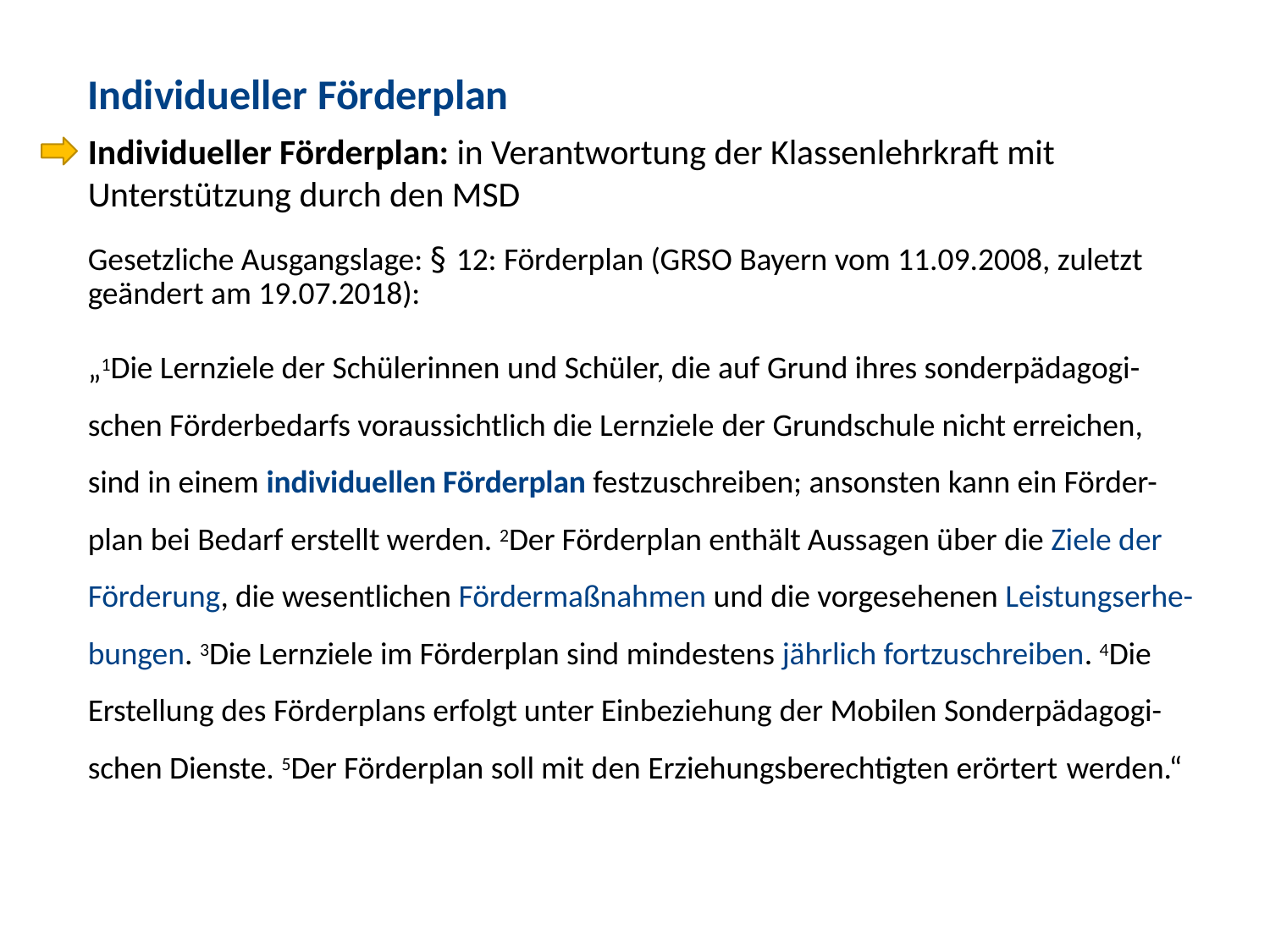

9
Individueller Förderplan
Individueller Förderplan: in Verantwortung der Klassenlehrkraft mit  Unterstützung durch den MSD
Gesetzliche Ausgangslage: § 12: Förderplan (GRSO Bayern vom 11.09.2008, zuletzt  geändert am 19.07.2018):
„1Die Lernziele der Schülerinnen und Schüler, die auf Grund ihres sonderpädagogi-  schen Förderbedarfs voraussichtlich die Lernziele der Grundschule nicht erreichen,  sind in einem individuellen Förderplan festzuschreiben; ansonsten kann ein Förder-  plan bei Bedarf erstellt werden. 2Der Förderplan enthält Aussagen über die Ziele der  Förderung, die wesentlichen Fördermaßnahmen und die vorgesehenen Leistungserhe-  bungen. 3Die Lernziele im Förderplan sind mindestens jährlich fortzuschreiben. 4Die  Erstellung des Förderplans erfolgt unter Einbeziehung der Mobilen Sonderpädagogi-  schen Dienste. 5Der Förderplan soll mit den Erziehungsberechtigten erörtert werden.“